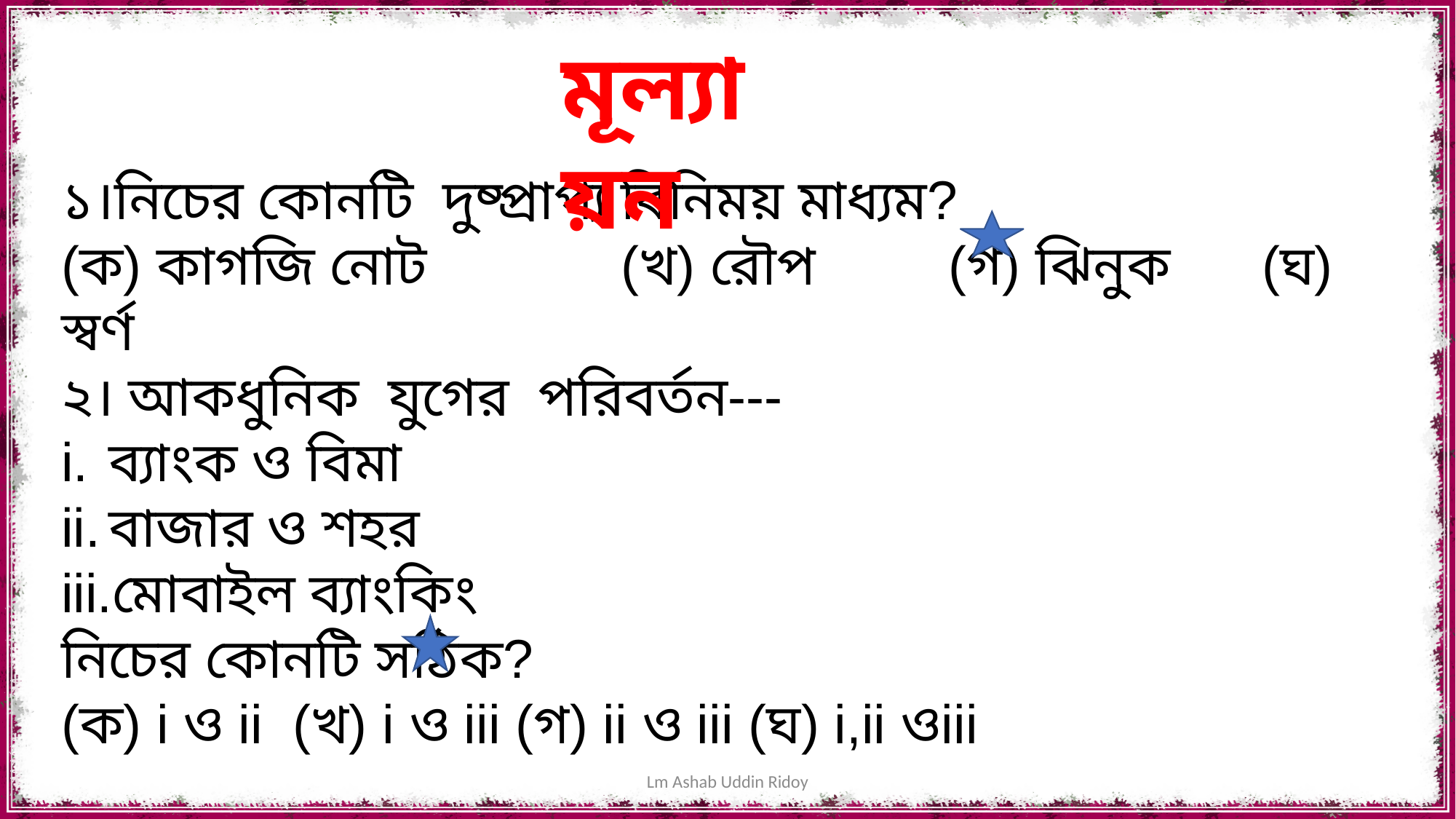

মূল্যায়ন
১।নিচের কোনটি  দুষ্প্রাপ্য বিনিময় মাধ্যম?
(ক) কাগজি নোট 		 (খ) রৌপ	 	 (গ) ঝিনুক 	(ঘ) স্বর্ণ
২। আকধুনিক  যুগের  পরিবর্তন---
ব্যাংক ও বিমা
বাজার ও শহর
মোবাইল ব্যাংকিং
নিচের কোনটি সঠিক?
(ক) i ও ii  (খ) i ও iii (গ) ii ও iii (ঘ) i,ii ওiii

Lm Ashab Uddin Ridoy